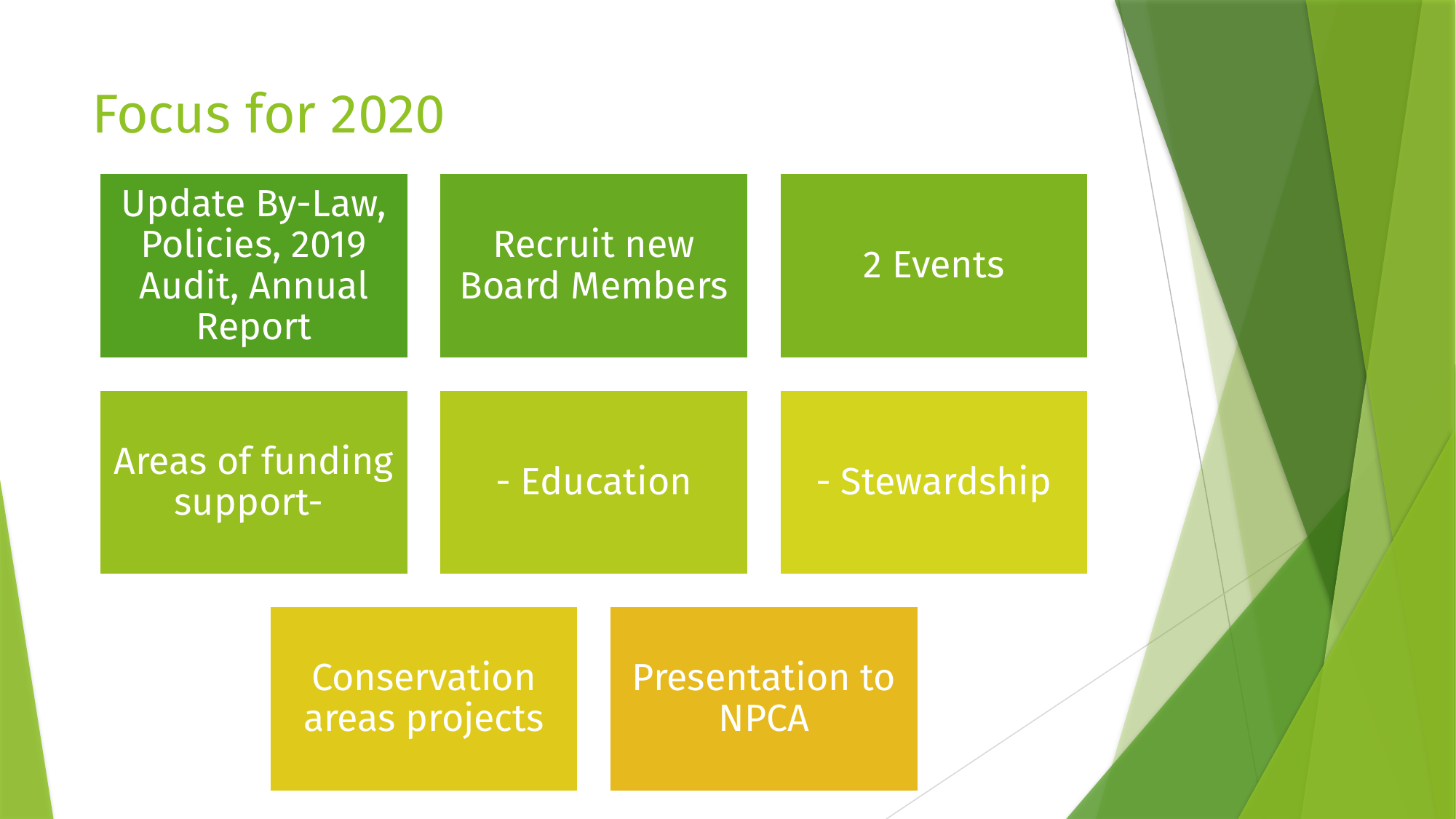

# Focus for 2020
Update By-Law, Policies, 2019 Audit, Annual Report
Recruit new Board Members
2 Events
Areas of funding support-
- Education
- Stewardship
Conservation areas projects
Presentation to NPCA